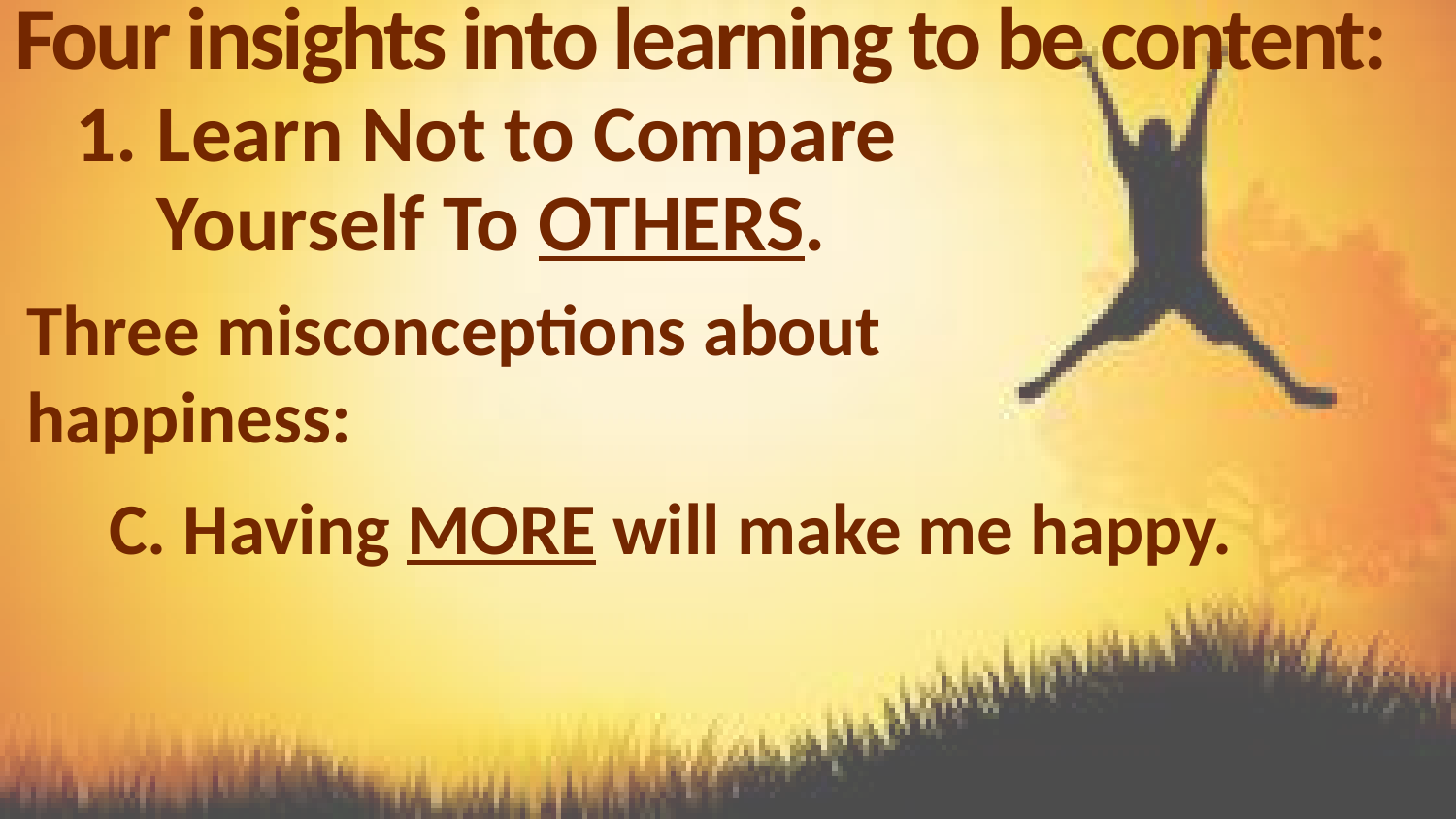

# Four insights into learning to be content:
Learn Not to Compare Yourself To OTHERS.
Three misconceptions about
happiness:
C. Having MORE will make me happy.